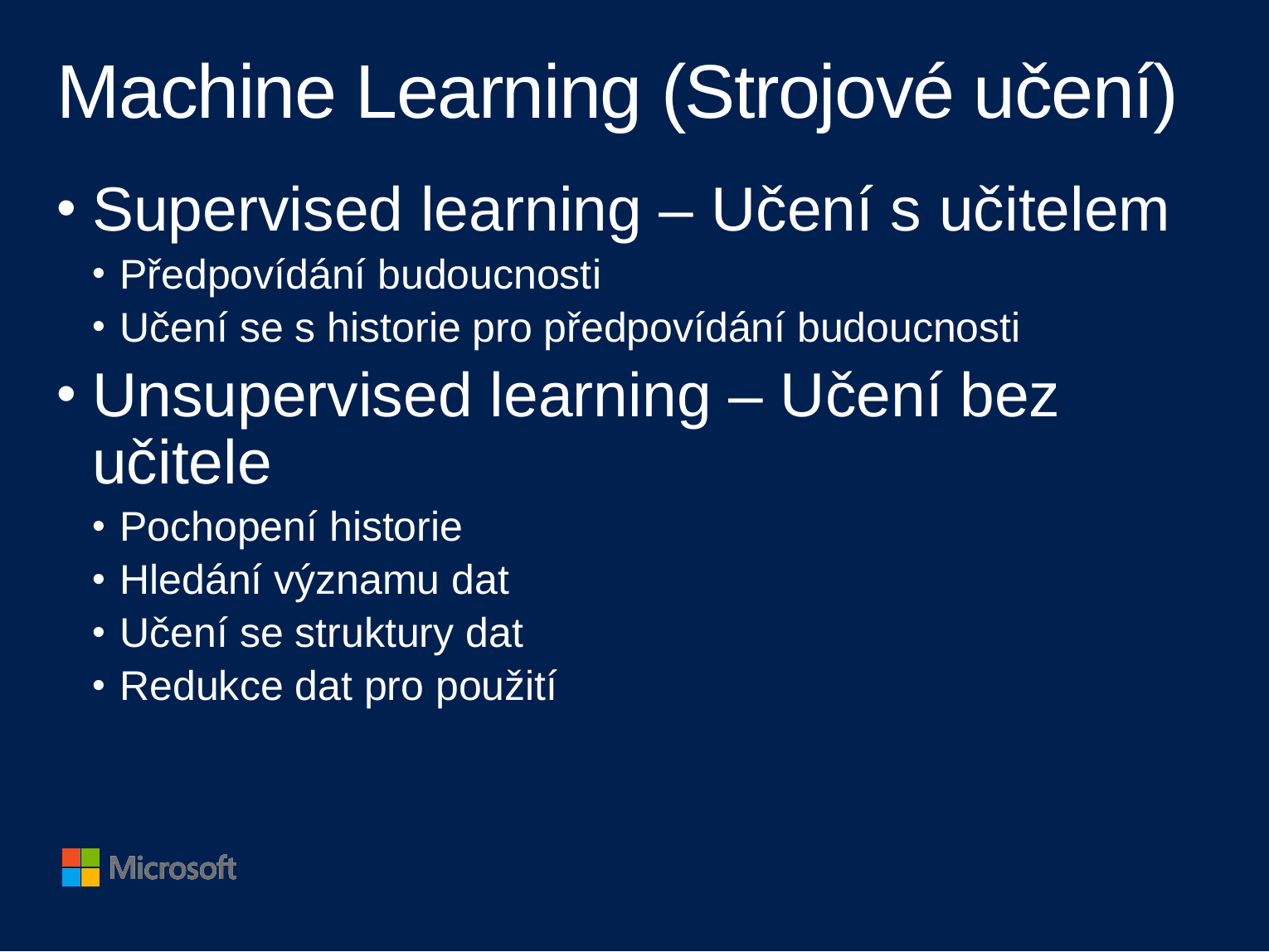

# Machine Learning (Strojové učení)
Supervised learning – Učení s učitelem
Předpovídání budoucnosti
Učení se s historie pro předpovídání budoucnosti
Unsupervised learning – Učení bez učitele
Pochopení historie
Hledání významu dat
Učení se struktury dat
Redukce dat pro použití